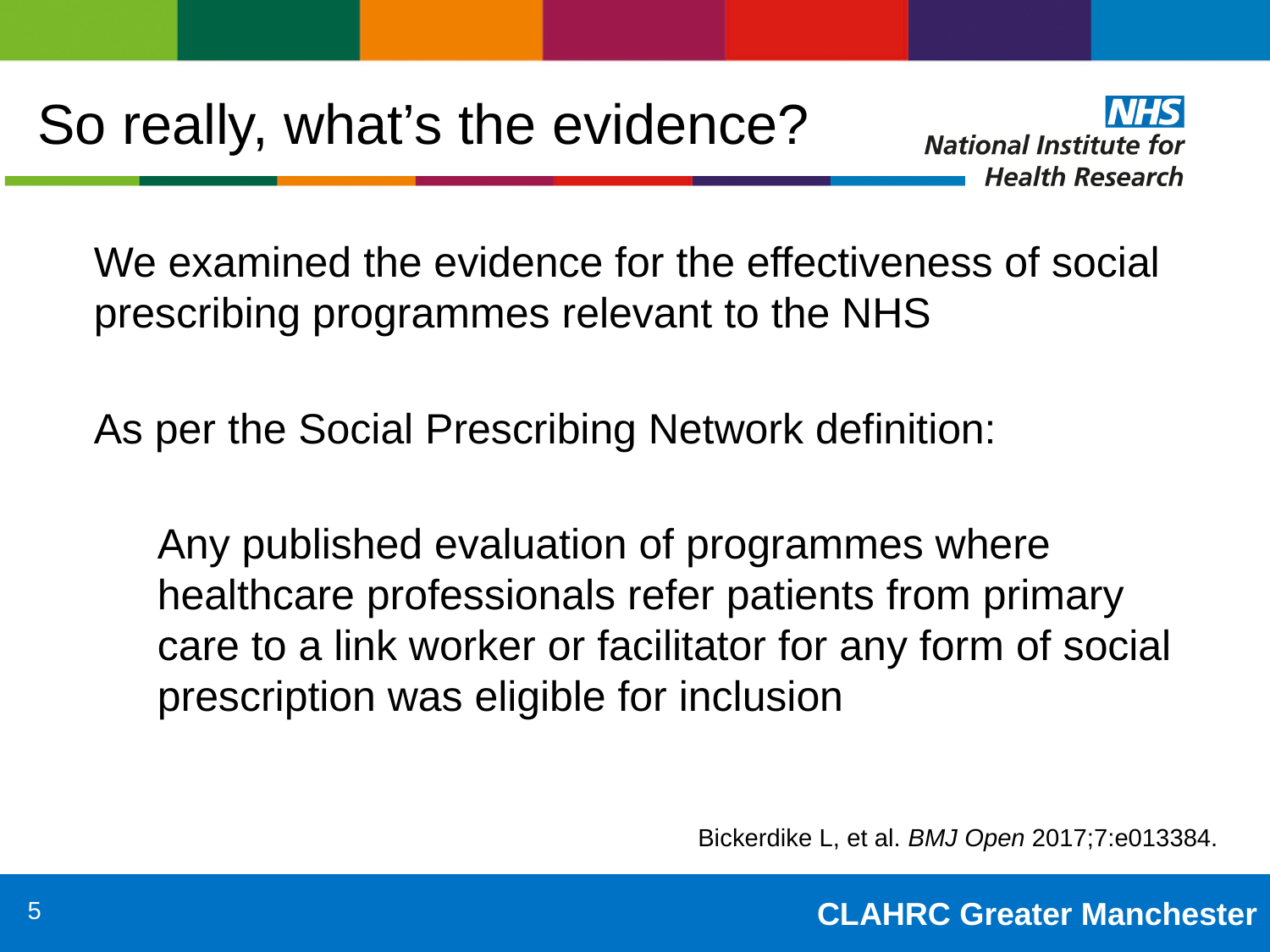

# So really, what’s the evidence?
We examined the evidence for the effectiveness of social prescribing programmes relevant to the NHS

As per the Social Prescribing Network definition:

Any published evaluation of programmes where healthcare professionals refer patients from primary care to a link worker or facilitator for any form of social prescription was eligible for inclusion

Bickerdike L, et al. BMJ Open 2017;7:e013384.